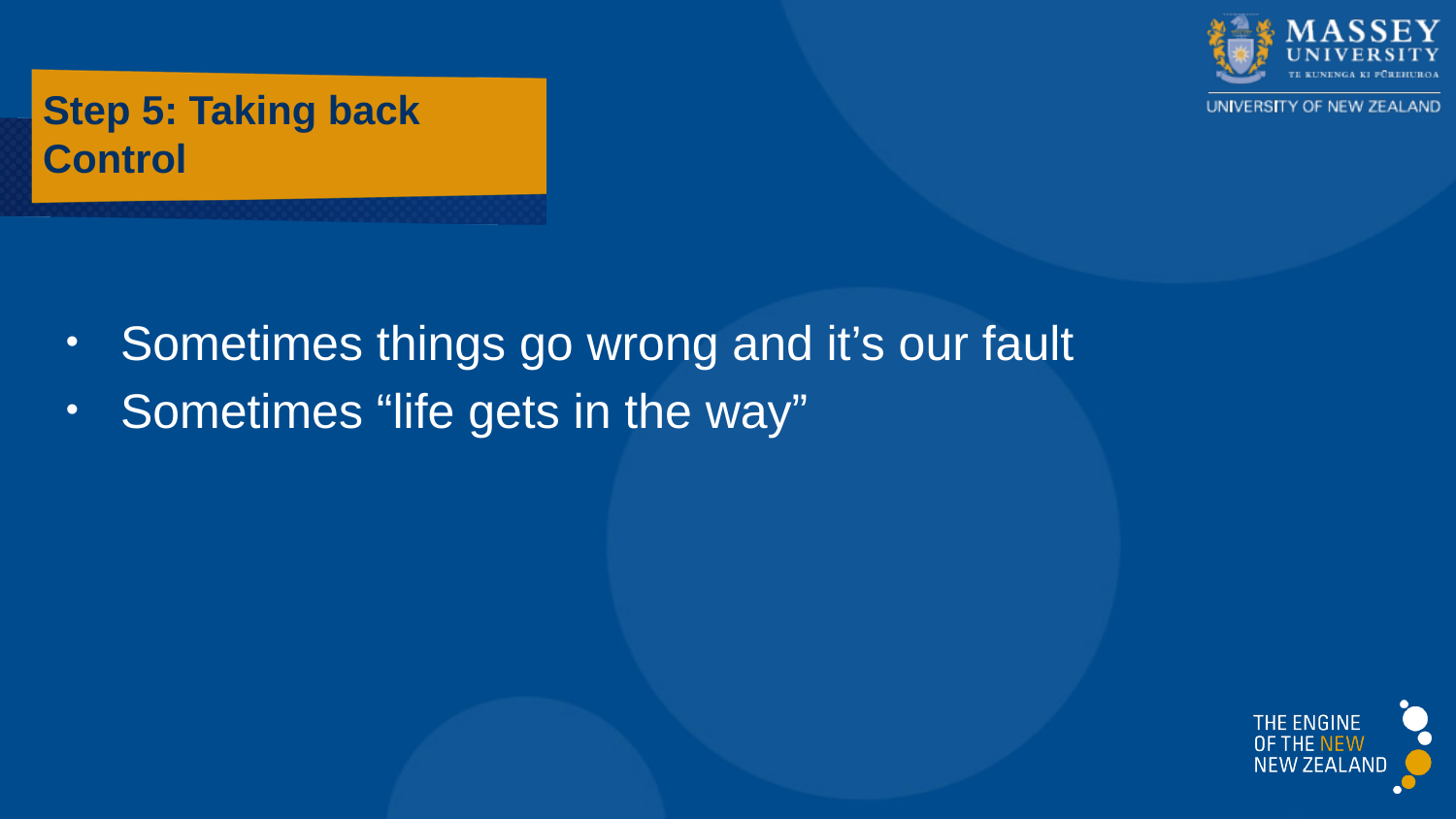

# Step 5: Taking back Control
Sometimes things go wrong and it’s our fault
Sometimes “life gets in the way”